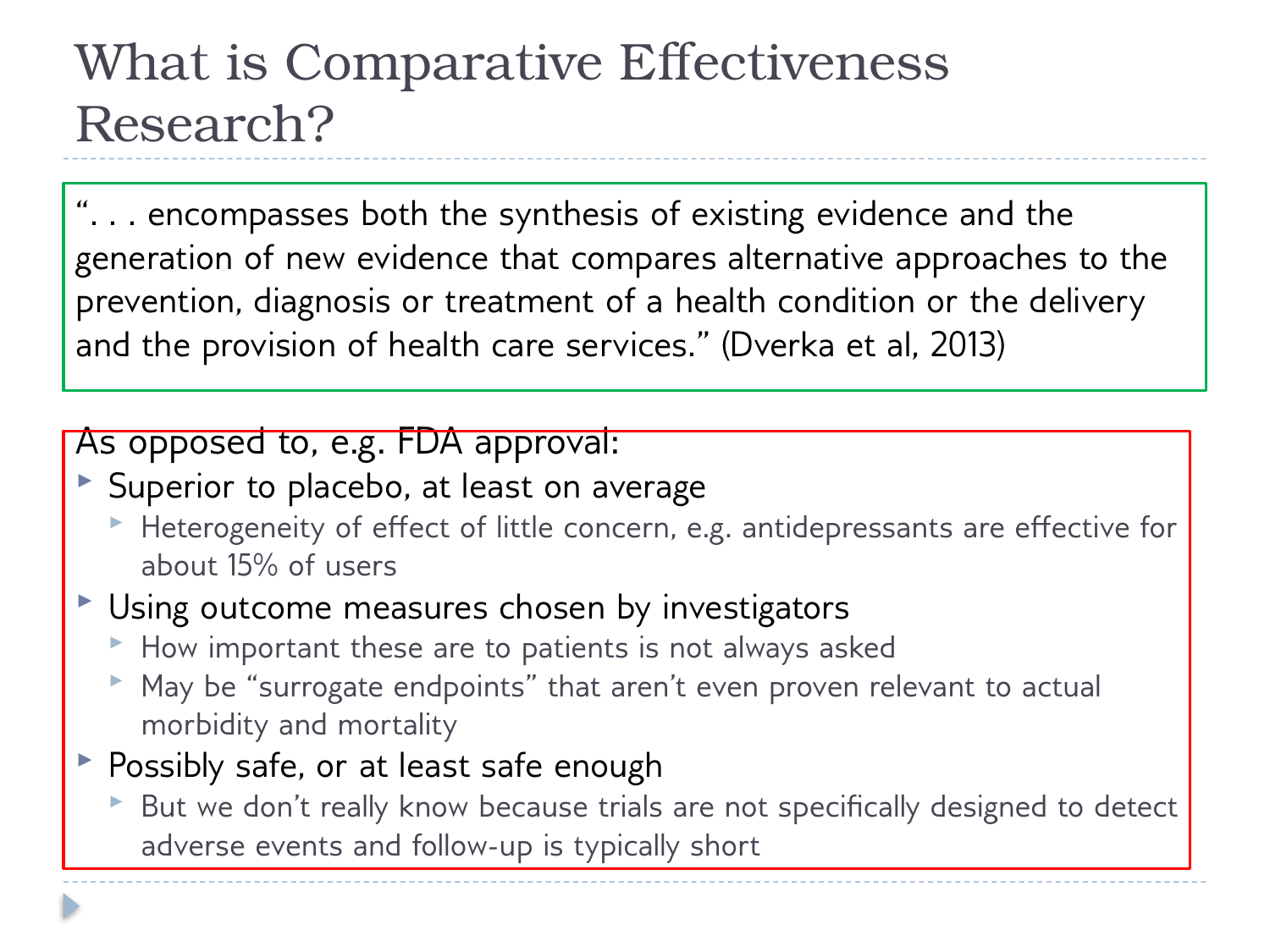

# What is Comparative Effectiveness Research?
“. . . encompasses both the synthesis of existing evidence and the generation of new evidence that compares alternative approaches to the prevention, diagnosis or treatment of a health condition or the delivery and the provision of health care services.” (Dverka et al, 2013)

As opposed to, e.g. FDA approval:
Superior to placebo, at least on average
Heterogeneity of effect of little concern, e.g. antidepressants are effective for about 15% of users
Using outcome measures chosen by investigators
How important these are to patients is not always asked
May be “surrogate endpoints” that aren’t even proven relevant to actual morbidity and mortality
Possibly safe, or at least safe enough
But we don’t really know because trials are not specifically designed to detect adverse events and follow-up is typically short